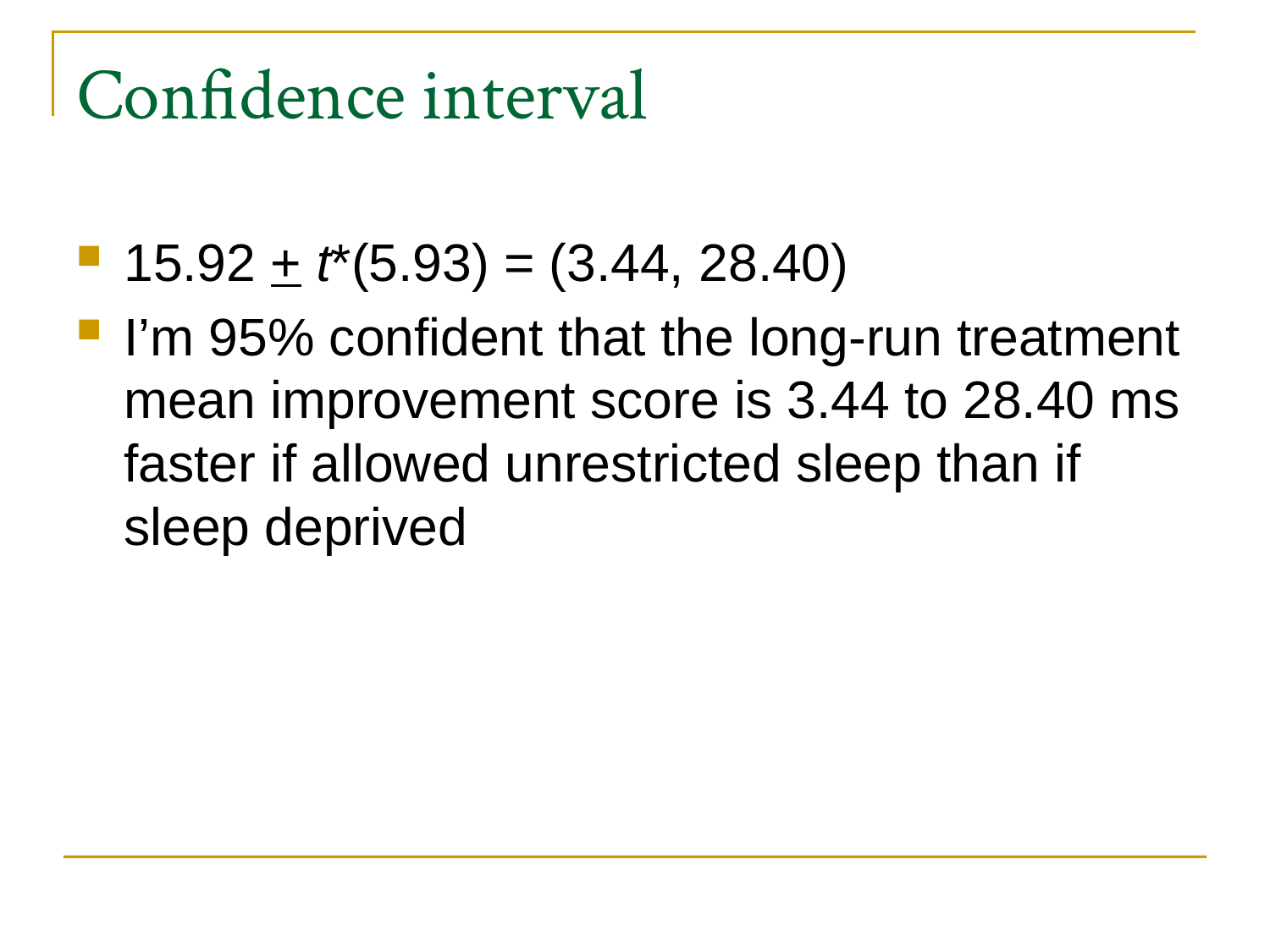

# Confidence interval
15.92 + t*(5.93) = (3.44, 28.40)
I’m 95% confident that the long-run treatment mean improvement score is 3.44 to 28.40 ms faster if allowed unrestricted sleep than if sleep deprived